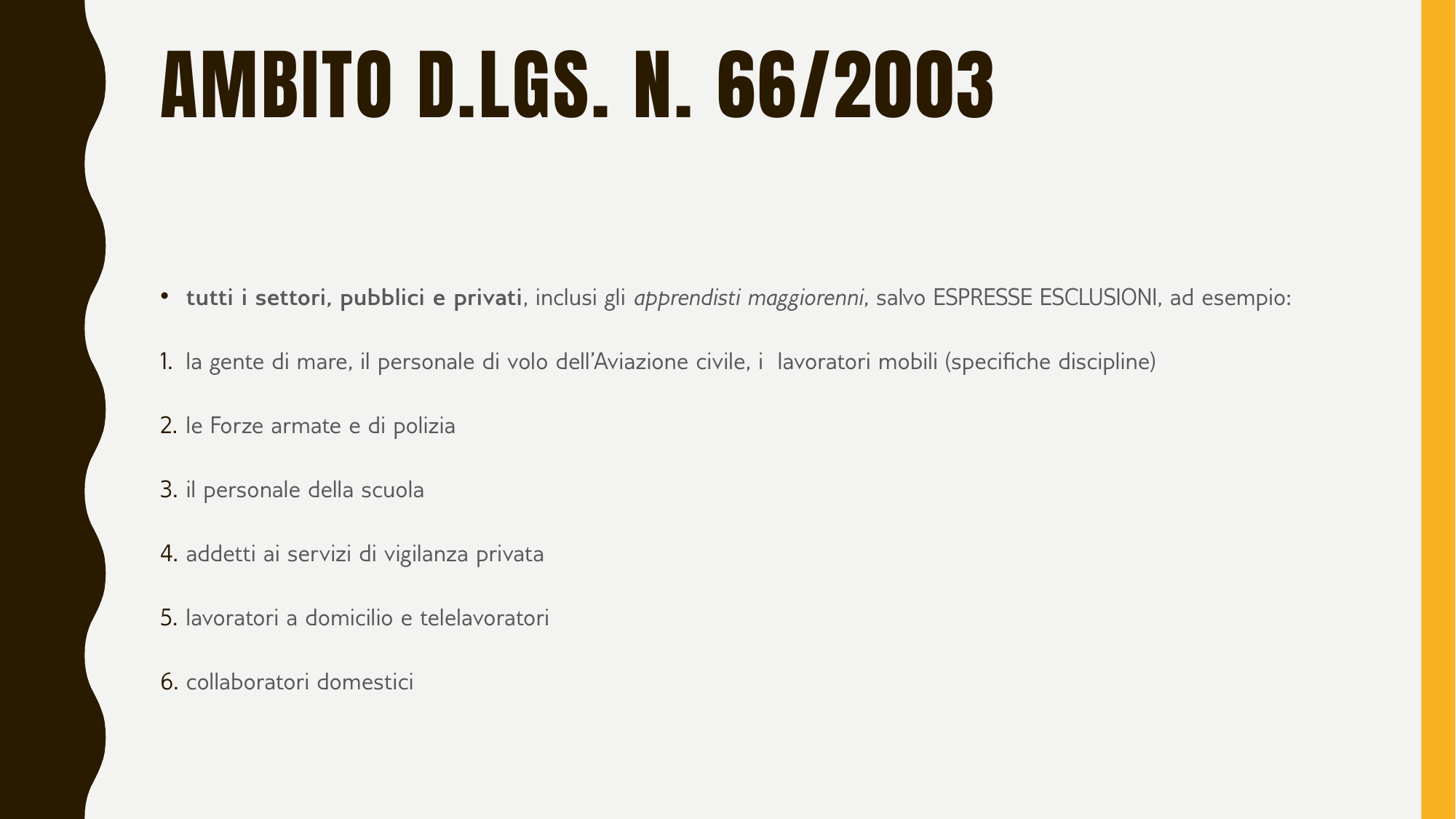

# Ambito d.lgs. n. 66/2003
tutti i settori, pubblici e privati, inclusi gli apprendisti maggiorenni, salvo ESPRESSE ESCLUSIONI, ad esempio:

la gente di mare, il personale di volo dell’Aviazione civile, i  lavoratori mobili (specifiche discipline)

le Forze armate e di polizia

il personale della scuola

addetti ai servizi di vigilanza privata

lavoratori a domicilio e telelavoratori

collaboratori domestici